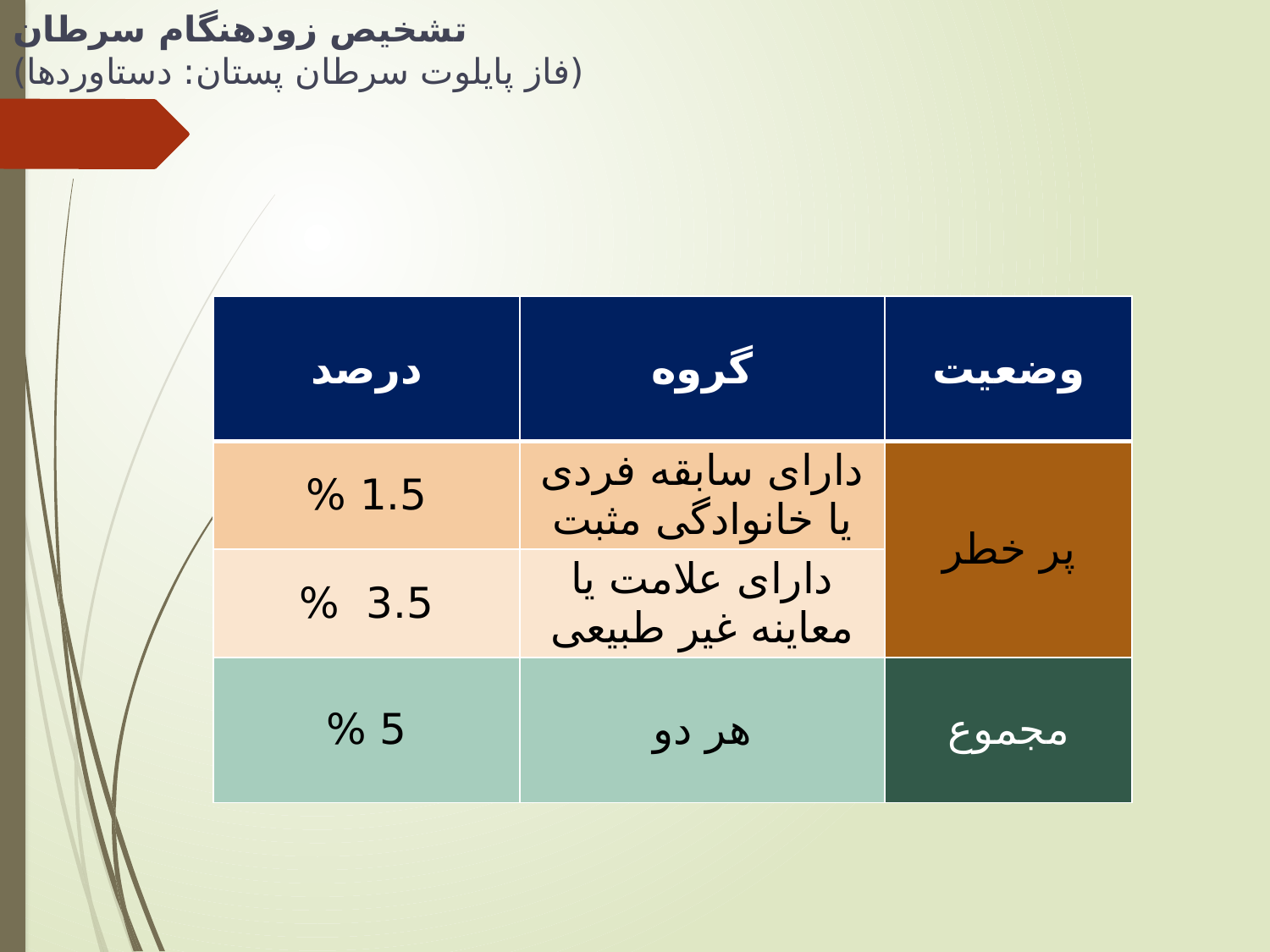

# تشخیص زودهنگام سرطان (فاز پایلوت سرطان پستان: دستاوردها)
| درصد | گروه | وضعیت |
| --- | --- | --- |
| 1.5 % | دارای سابقه فردی یا خانوادگی مثبت | پر خطر |
| 3.5 % | دارای علامت یا معاینه غیر طبیعی |  |
| 5 % | هر دو | مجموع |